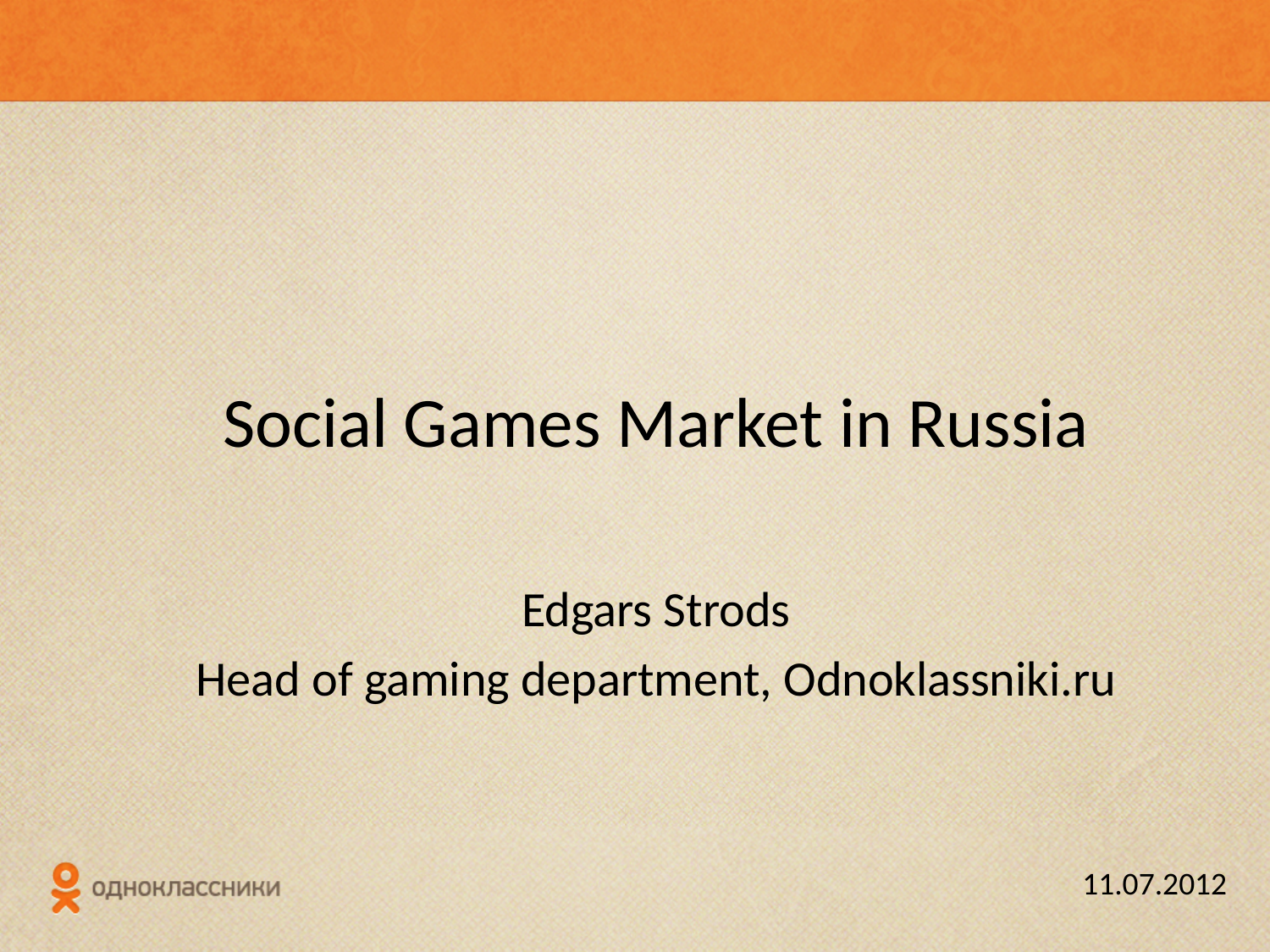

# Social Games Market in Russia
Edgars Strods
Head of gaming department, Odnoklassniki.ru
11.07.2012